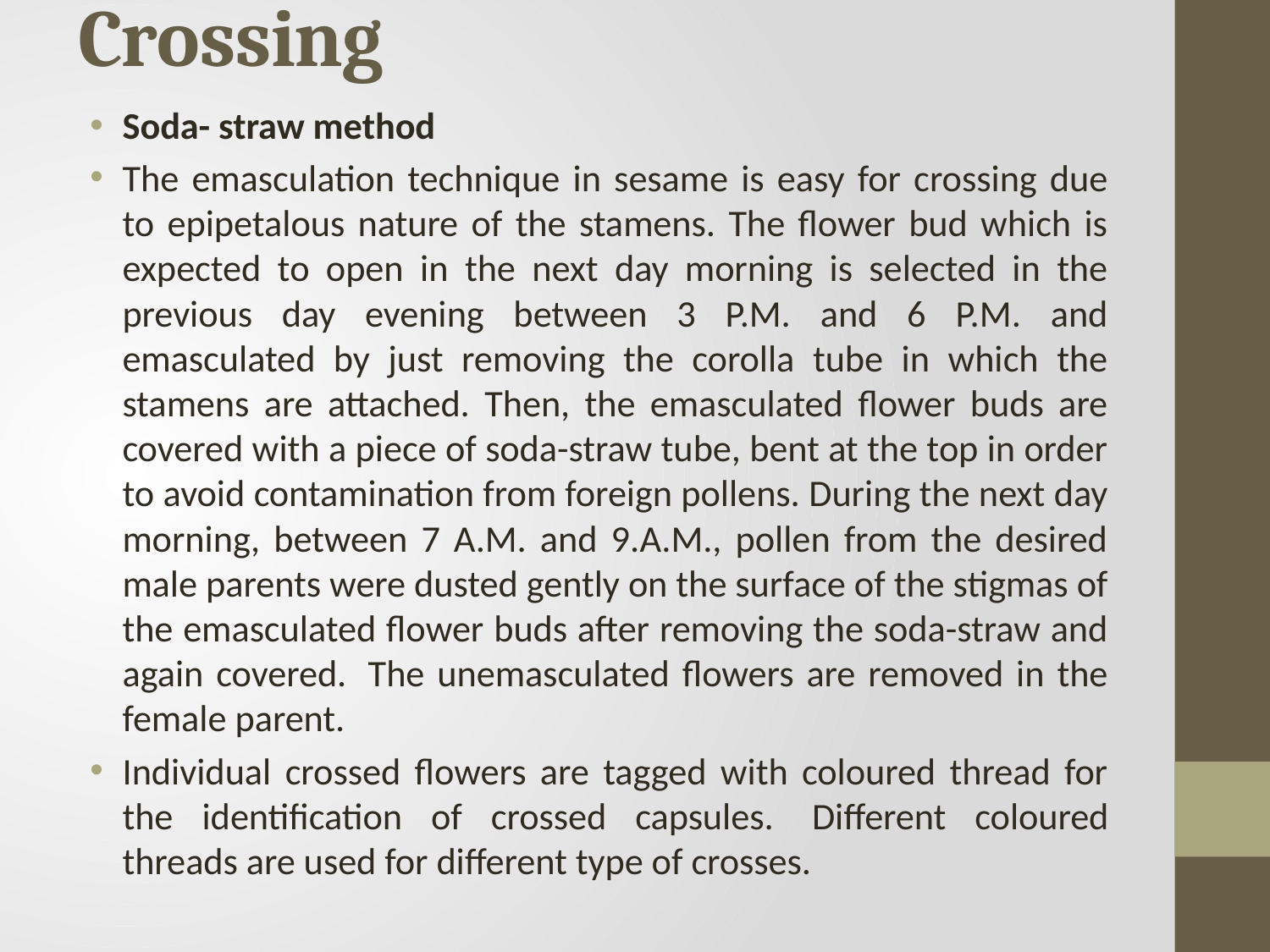

# Crossing
Soda- straw method
The emasculation technique in sesame is easy for crossing due to epipetalous nature of the stamens. The flower bud which is expected to open in the next day morning is selected in the previous day evening between 3 P.M. and 6 P.M. and emasculated by just removing the corolla tube in which the stamens are attached. Then, the emasculated flower buds are covered with a piece of soda-straw tube, bent at the top in order to avoid contamination from foreign pollens. During the next day morning, between 7 A.M. and 9.A.M., pollen from the desired male parents were dusted gently on the surface of the stigmas of the emasculated flower buds after removing the soda-straw and again covered.  The unemasculated flowers are removed in the female parent.
Individual crossed flowers are tagged with coloured thread for the identification of crossed capsules.  Different coloured threads are used for different type of crosses.